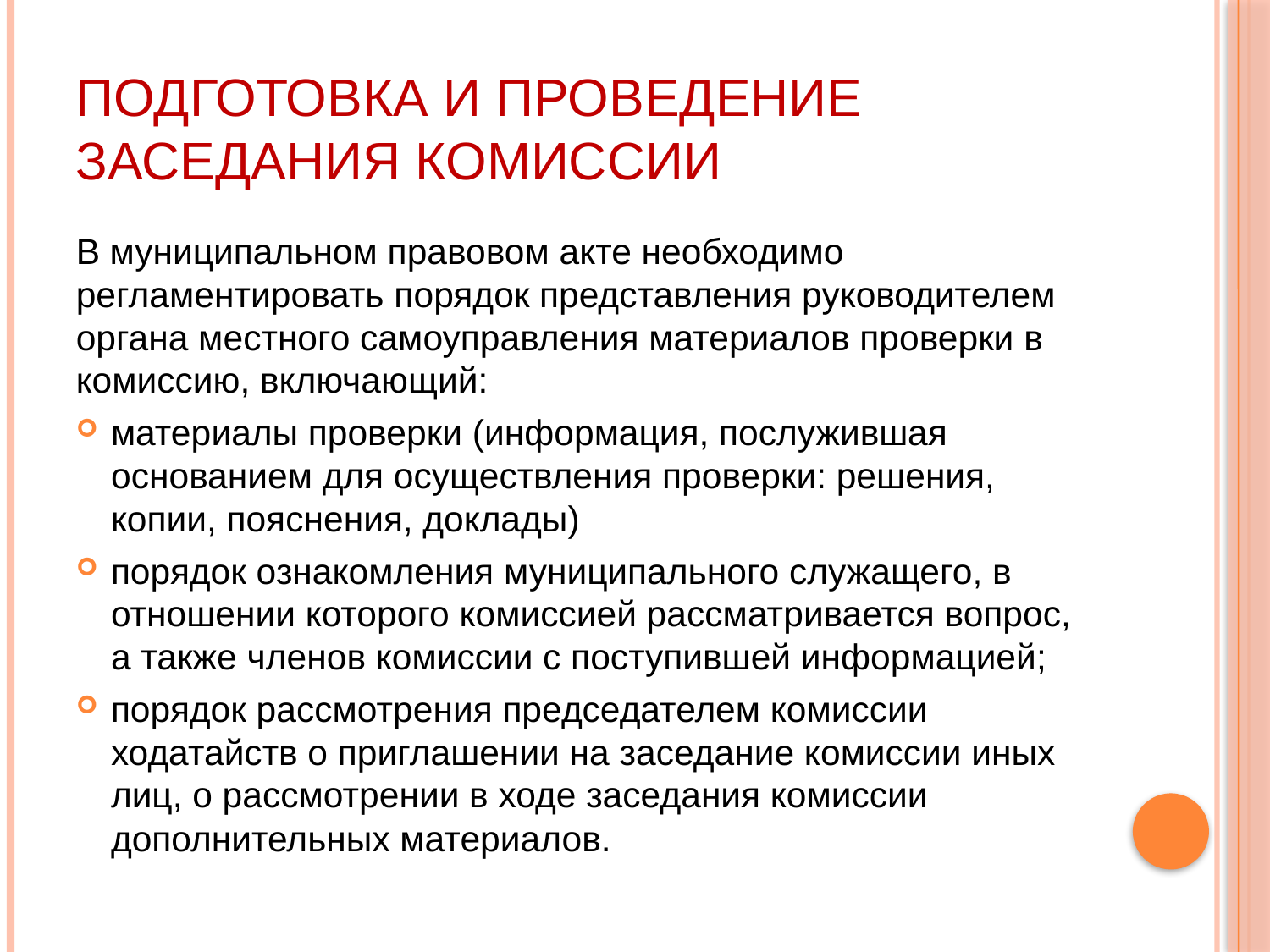

# Подготовка и проведение заседания комиссии
В муниципальном правовом акте необходимо регламентировать порядок представления руководителем органа местного самоуправления материалов проверки в комиссию, включающий:
материалы проверки (информация, послужившая основанием для осуществления проверки: решения, копии, пояснения, доклады)
порядок ознакомления муниципального служащего, в отношении которого комиссией рассматривается вопрос, а также членов комиссии с поступившей информацией;
порядок рассмотрения председателем комиссии ходатайств о приглашении на заседание комиссии иных лиц, о рассмотрении в ходе заседания комиссии дополнительных материалов.